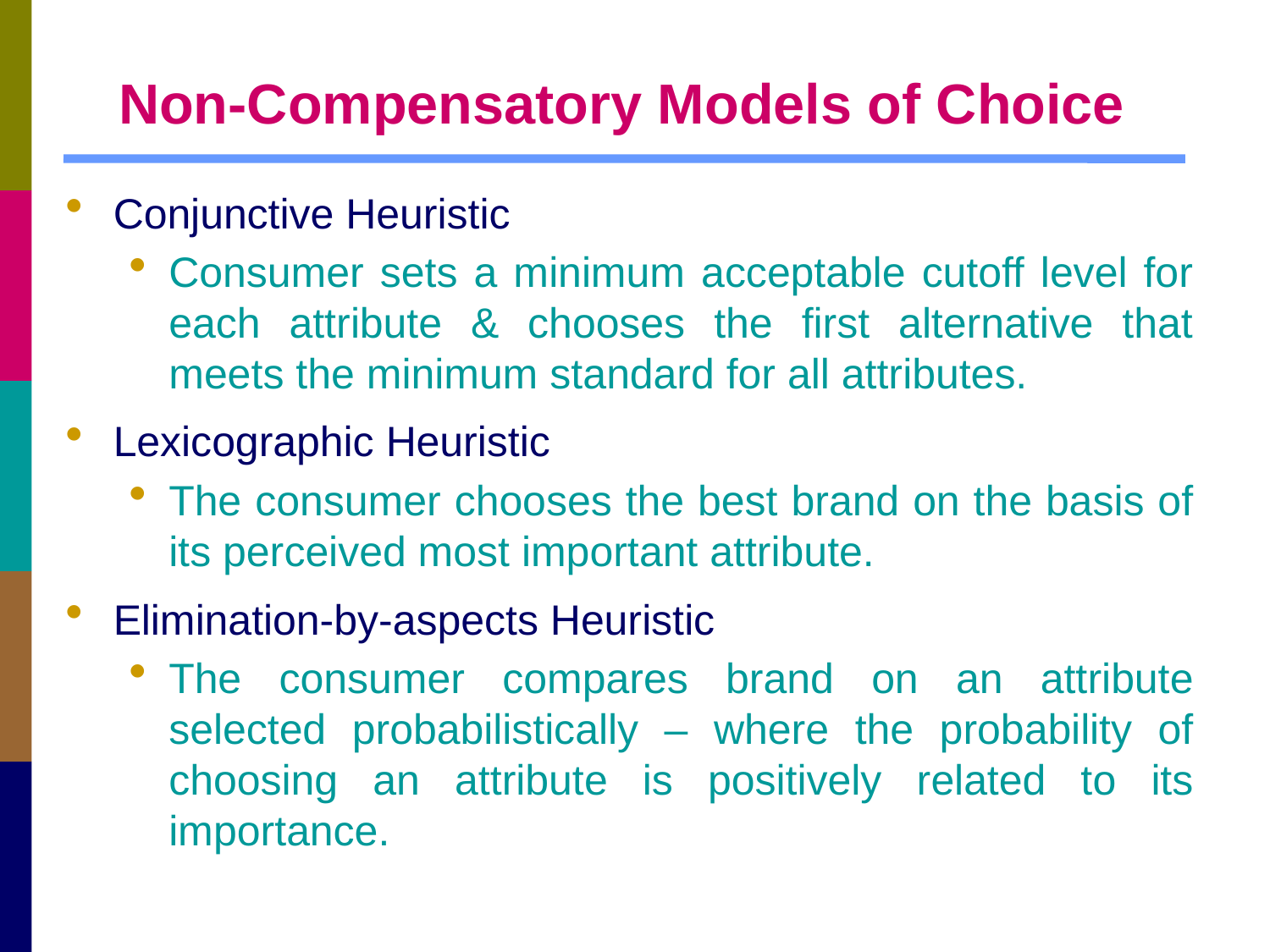

# Non-Compensatory Models of Choice
Conjunctive Heuristic
Consumer sets a minimum acceptable cutoff level for each attribute & chooses the first alternative that meets the minimum standard for all attributes.
Lexicographic Heuristic
The consumer chooses the best brand on the basis of its perceived most important attribute.
Elimination-by-aspects Heuristic
The consumer compares brand on an attribute selected probabilistically – where the probability of choosing an attribute is positively related to its importance.